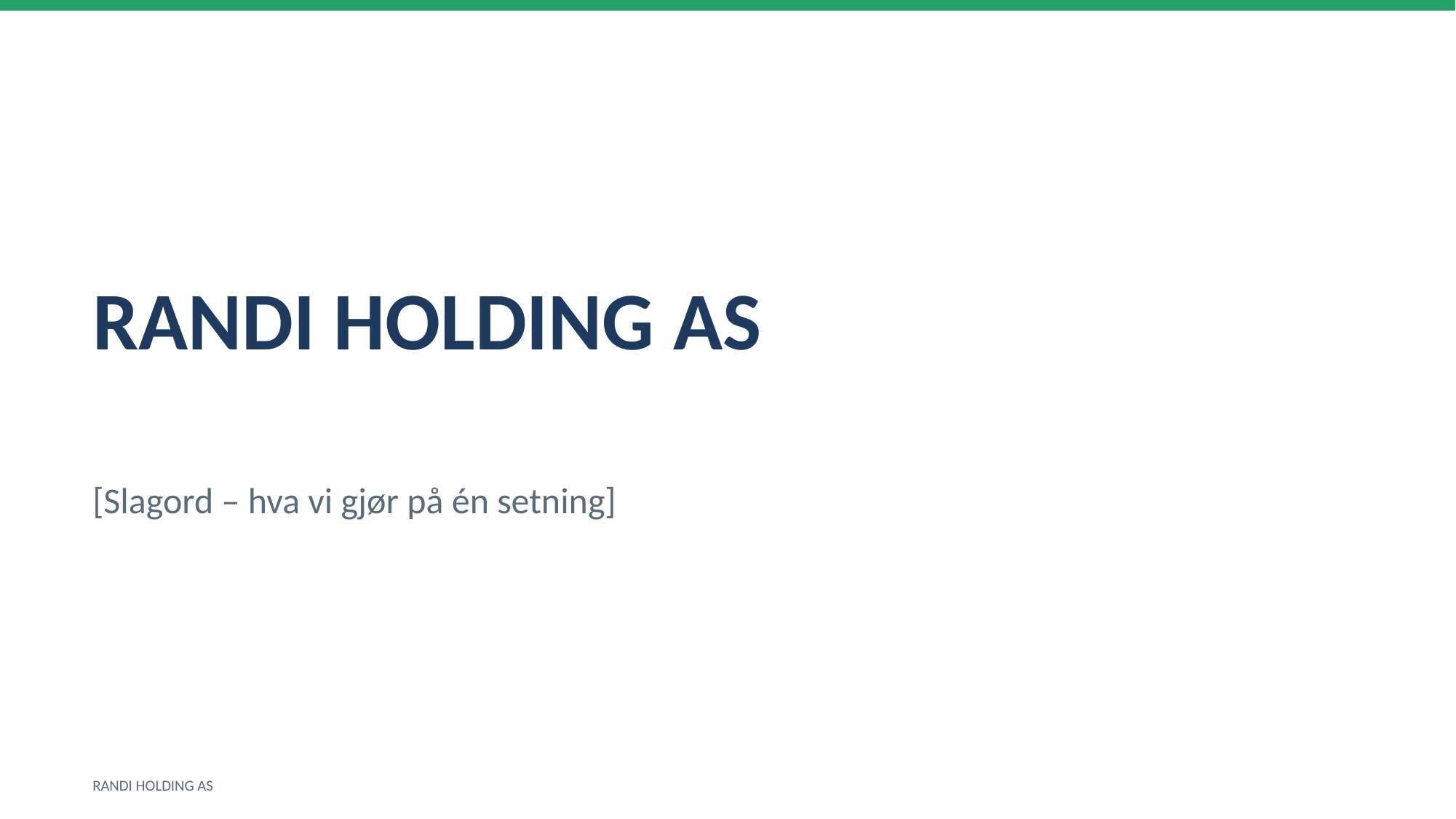

RANDI HOLDING AS
[Slagord – hva vi gjør på én setning]
RANDI HOLDING AS